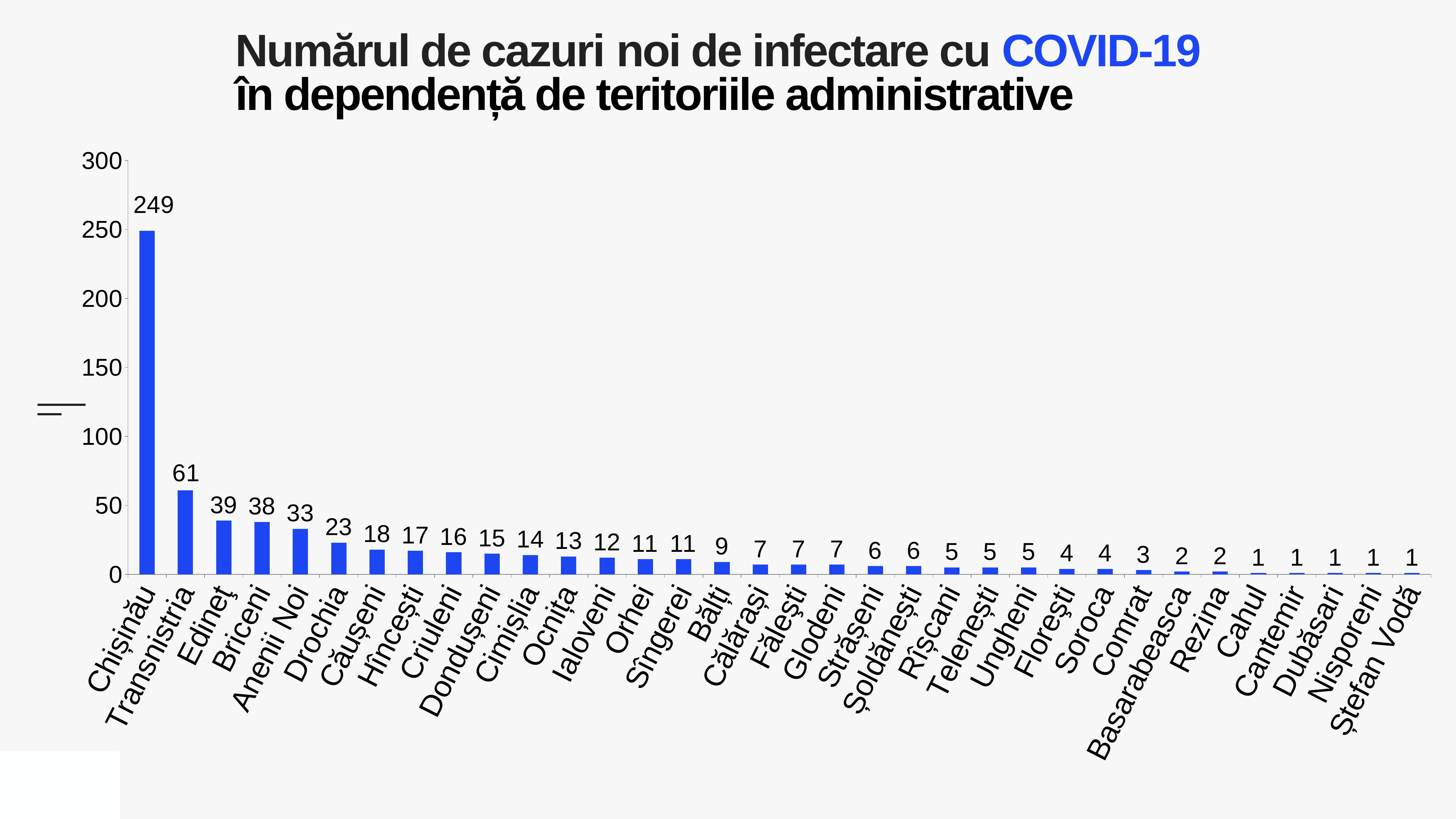

Numărul de cazuri noi de infectare cu COVID-19
în dependență de teritoriile administrative

### Chart

| Category | Cazuri |
|---|---|
| Chișinău | 249.0 |
| Transnistria | 61.0 |
| Edineţ | 39.0 |
| Briceni | 38.0 |
| Anenii Noi | 33.0 |
| Drochia | 23.0 |
| Căușeni | 18.0 |
| Hîncești | 17.0 |
| Criuleni | 16.0 |
| Dondușeni | 15.0 |
| Cimișlia | 14.0 |
| Ocnița | 13.0 |
| Ialoveni | 12.0 |
| Orhei | 11.0 |
| Sîngerei | 11.0 |
| Bălți | 9.0 |
| Călărași | 7.0 |
| Făleşti | 7.0 |
| Glodeni | 7.0 |
| Strășeni | 6.0 |
| Șoldănești | 6.0 |
| Rîșcani | 5.0 |
| Telenești | 5.0 |
| Ungheni | 5.0 |
| Floreşti | 4.0 |
| Soroca | 4.0 |
| Comrat | 3.0 |
| Basarabeasca | 2.0 |
| Rezina | 2.0 |
| Cahul | 1.0 |
| Cantemir | 1.0 |
| Dubăsari | 1.0 |
| Nisporeni | 1.0 |
| Ștefan Vodă | 1.0 |